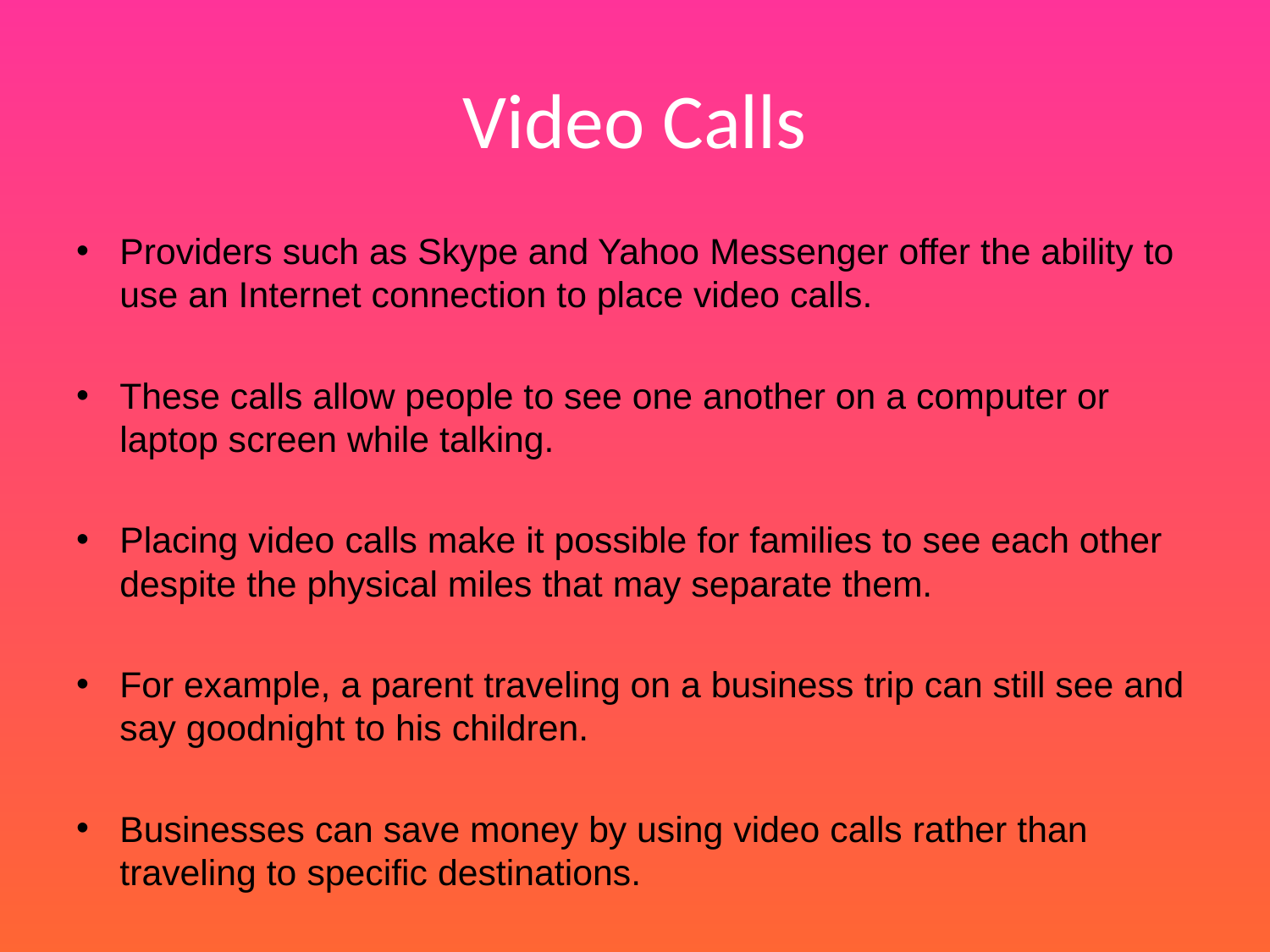

# Video Calls
Providers such as Skype and Yahoo Messenger offer the ability to use an Internet connection to place video calls.

These calls allow people to see one another on a computer or laptop screen while talking.

Placing video calls make it possible for families to see each other despite the physical miles that may separate them.

For example, a parent traveling on a business trip can still see and say goodnight to his children.

Businesses can save money by using video calls rather than traveling to specific destinations.